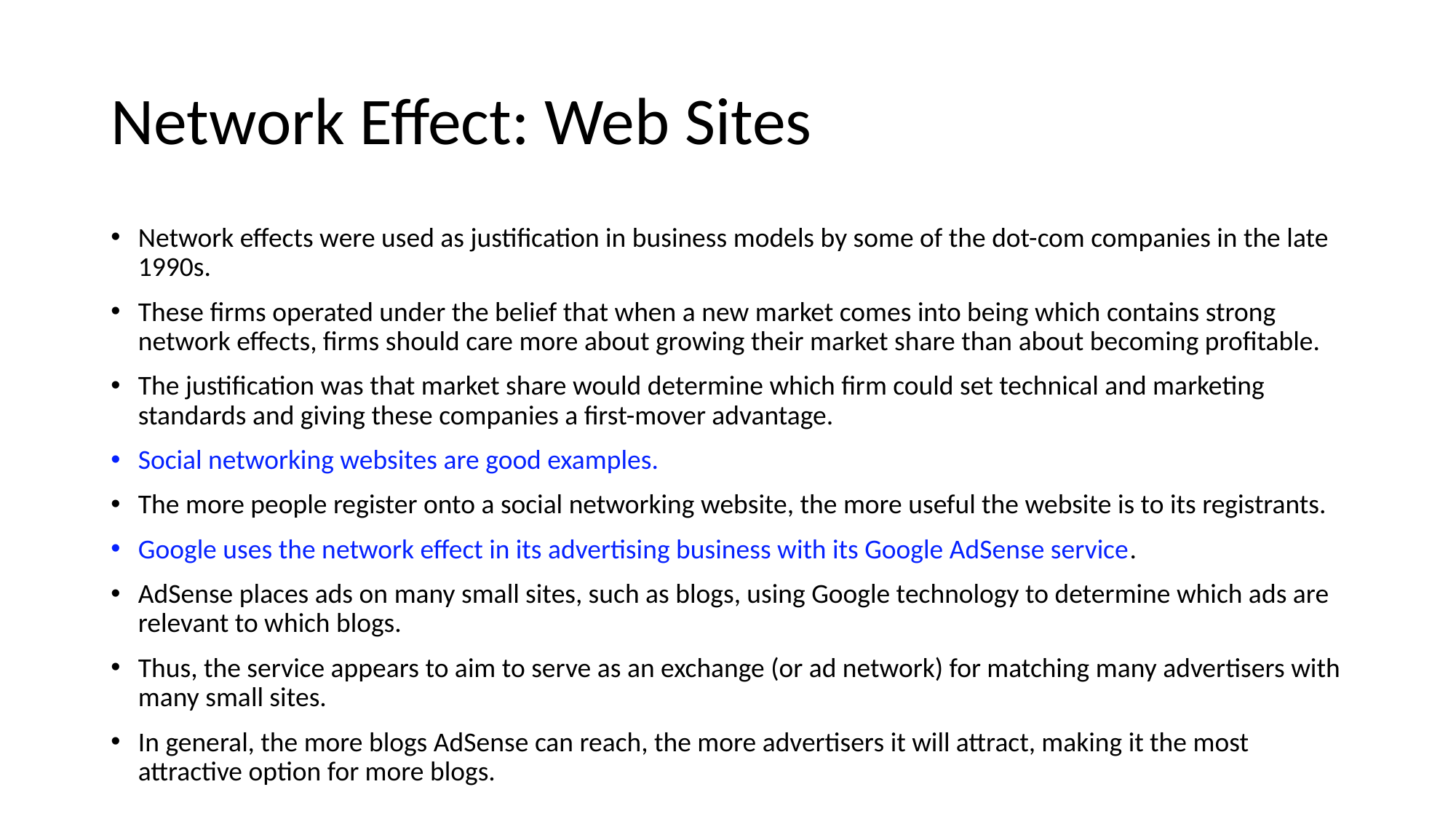

# Network Effect: Web Sites
Network effects were used as justification in business models by some of the dot-com companies in the late 1990s.
These firms operated under the belief that when a new market comes into being which contains strong network effects, firms should care more about growing their market share than about becoming profitable.
The justification was that market share would determine which firm could set technical and marketing standards and giving these companies a first-mover advantage.
Social networking websites are good examples.
The more people register onto a social networking website, the more useful the website is to its registrants.
Google uses the network effect in its advertising business with its Google AdSense service.
AdSense places ads on many small sites, such as blogs, using Google technology to determine which ads are relevant to which blogs.
Thus, the service appears to aim to serve as an exchange (or ad network) for matching many advertisers with many small sites.
In general, the more blogs AdSense can reach, the more advertisers it will attract, making it the most attractive option for more blogs.